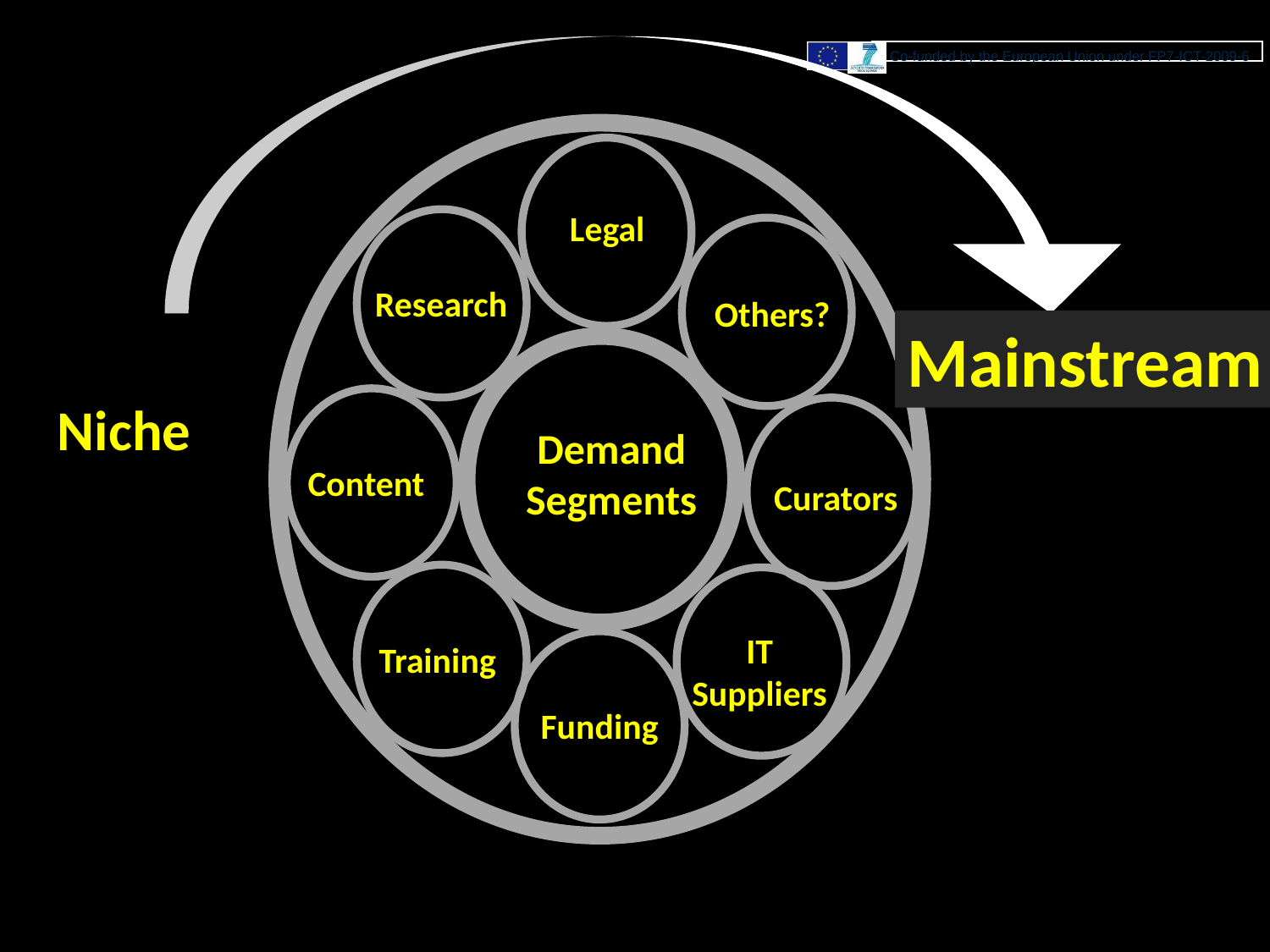

Legal

Research
Others?

Demand Segments
Content
Curators

IT Suppliers
Training

Funding
Mainstream
Niche